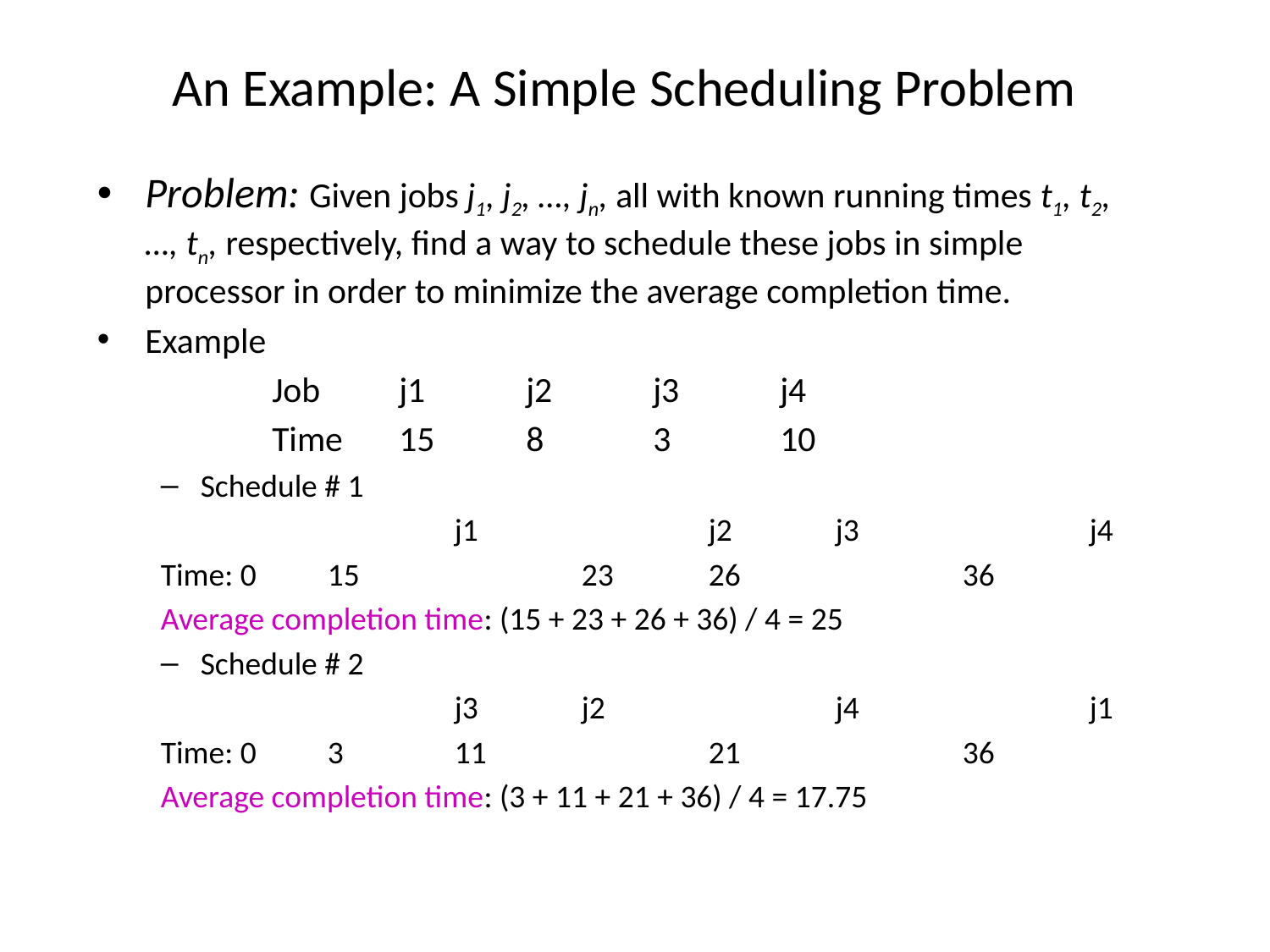

# An Example: A Simple Scheduling Problem
Problem: Given jobs j1, j2, …, jn, all with known running times t1, t2, …, tn, respectively, find a way to schedule these jobs in simple processor in order to minimize the average completion time.
Example
		Job	j1	j2	j3	j4
		Time	15	8	3	10
Schedule # 1
			j1		j2	j3		j4
Time: 0	15		23	26		36
Average completion time: (15 + 23 + 26 + 36) / 4 = 25
Schedule # 2
			j3	j2		j4		j1
Time: 0	3	11		21		36
Average completion time: (3 + 11 + 21 + 36) / 4 = 17.75